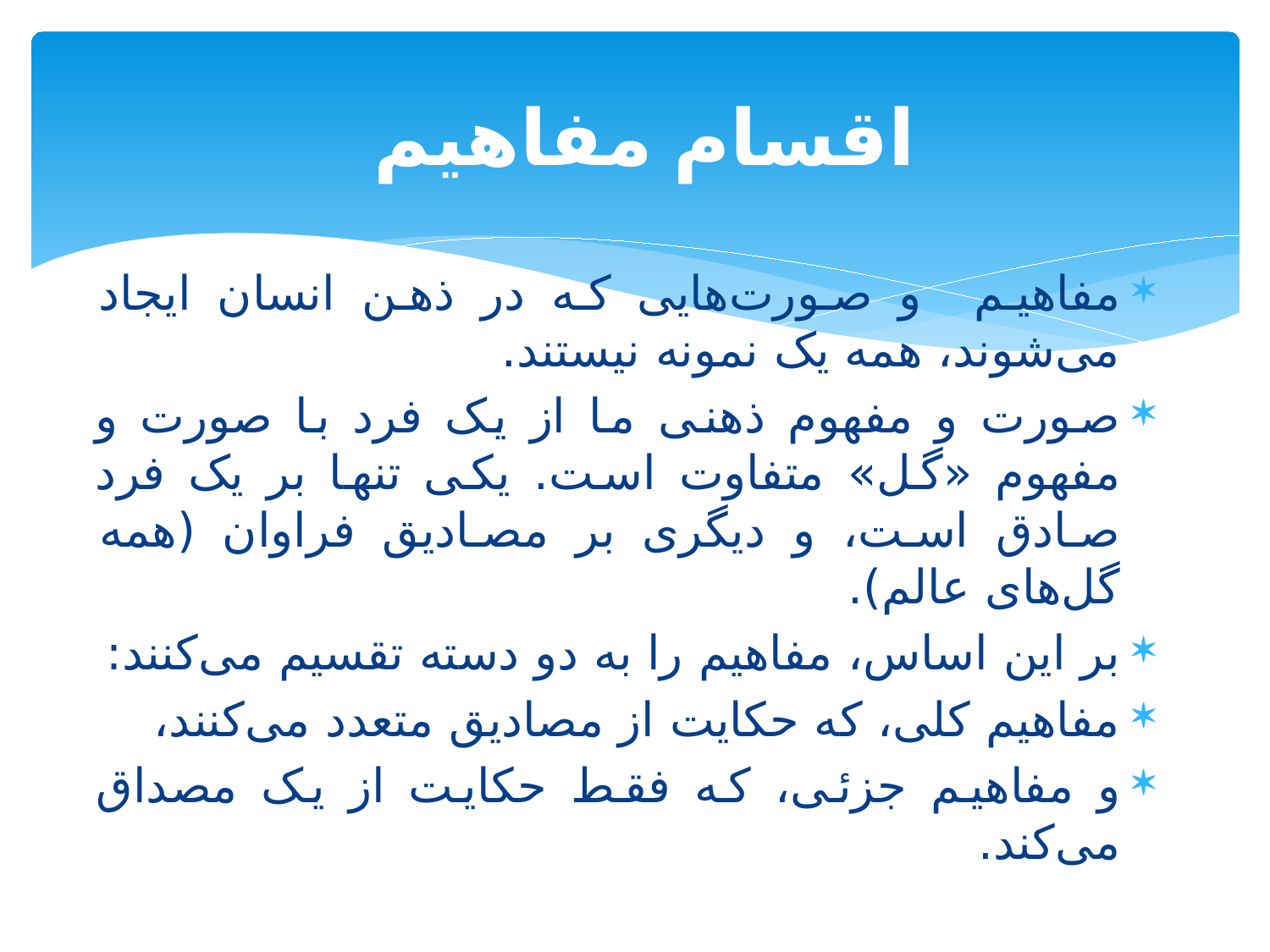

# اقسام مفاهیم
مفاهیم  و صورت‌هایی که در ذهن انسان ایجاد می‌شوند، همه یک نمونه نیستند.
صورت و مفهوم ذهنی ما از یک فرد با صورت و مفهوم «گل» متفاوت است. یکی تنها بر یک فرد صادق است، و دیگری بر مصادیق فراوان (همه گل‌های عالم).
بر این اساس، مفاهیم را به دو دسته تقسیم می‌کنند:
مفاهیم کلی، که حکایت از مصادیق متعدد می‌کنند،
و مفاهیم جزئی، که فقط حکایت از یک مصداق می‌کند.